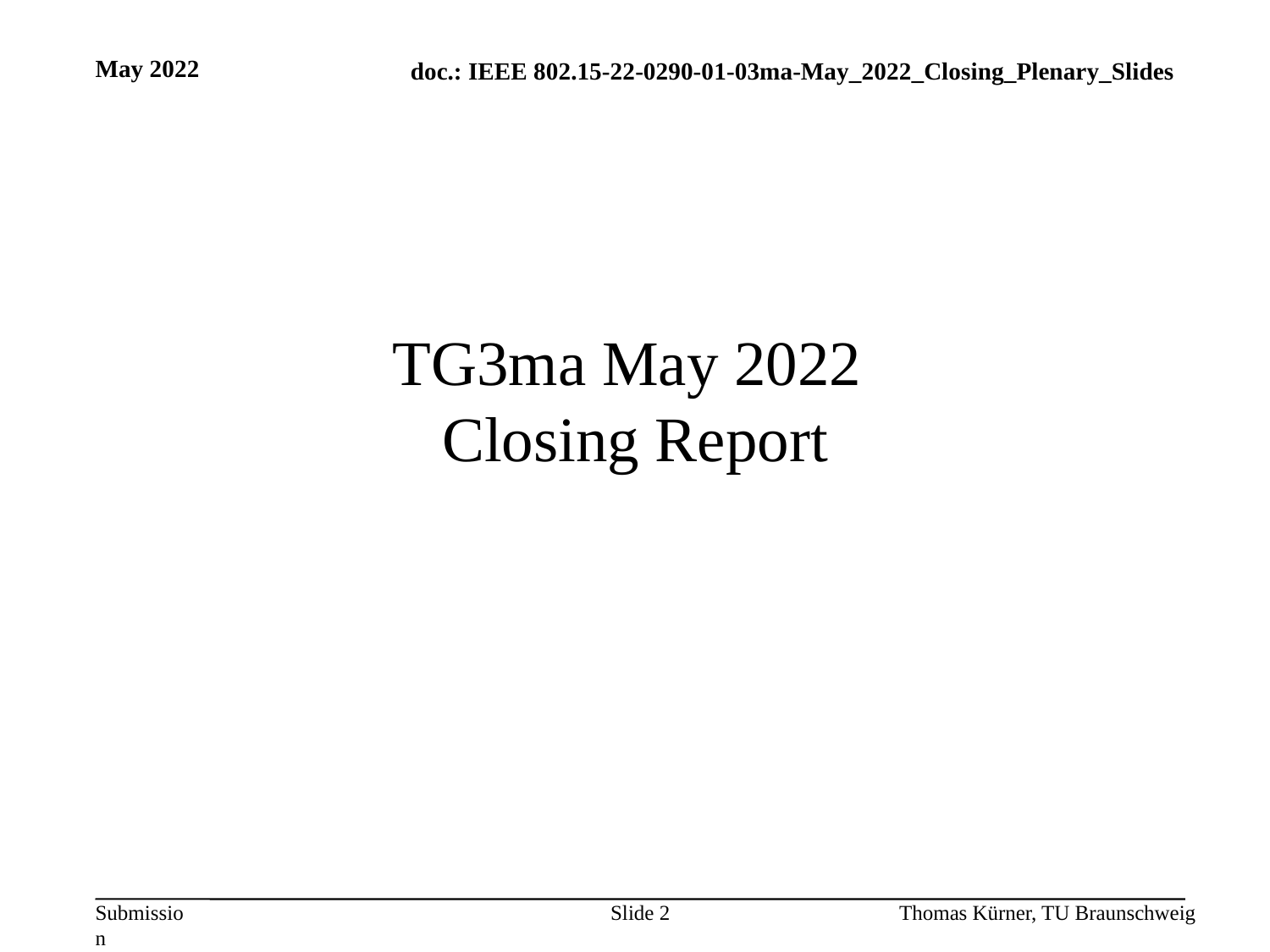

May 2022
# TG3ma May 2022 Closing Report

Slide 2
Thomas Kürner, TU Braunschweig